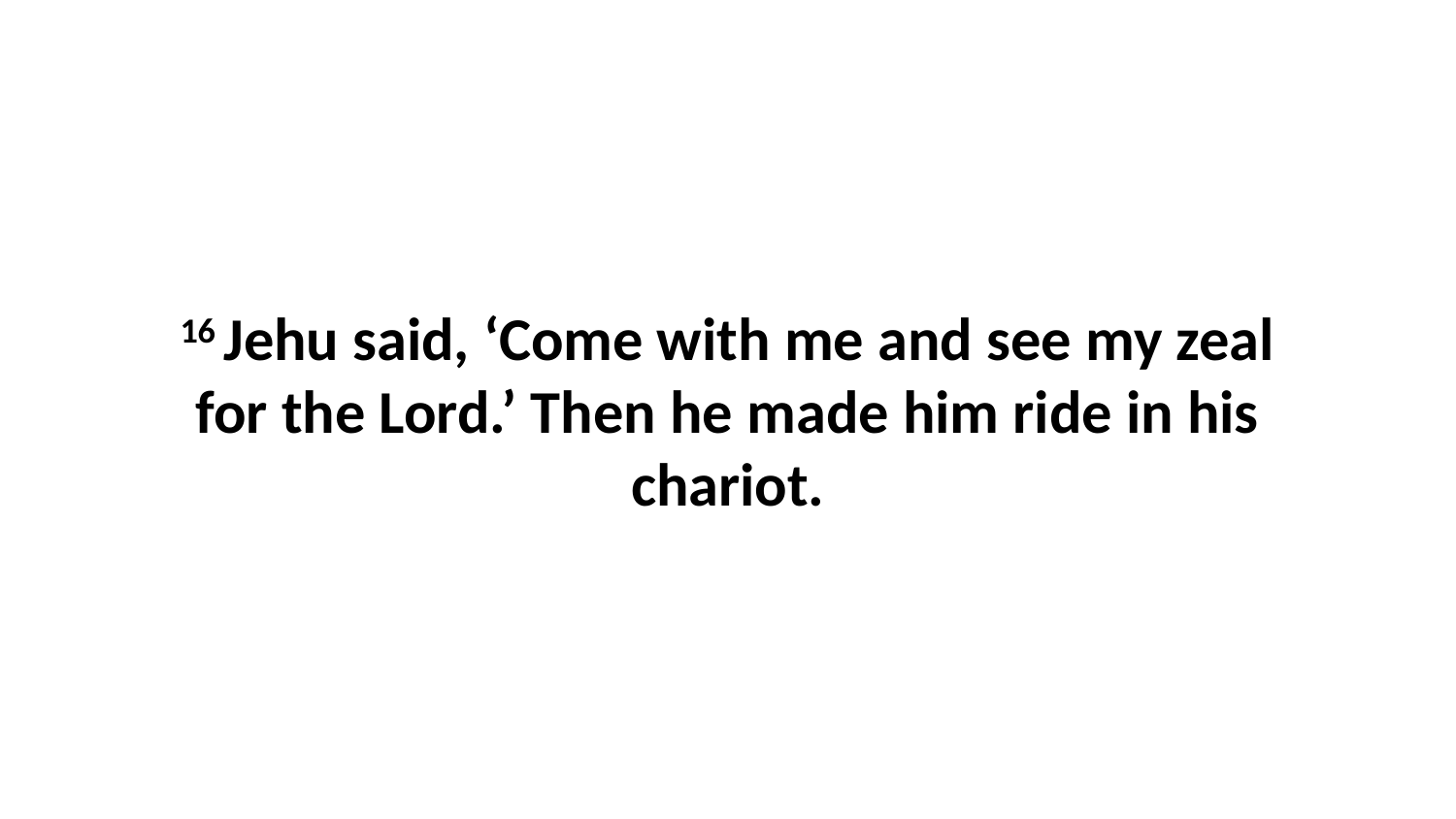

16 Jehu said, ‘Come with me and see my zeal for the Lord.’ Then he made him ride in his chariot.